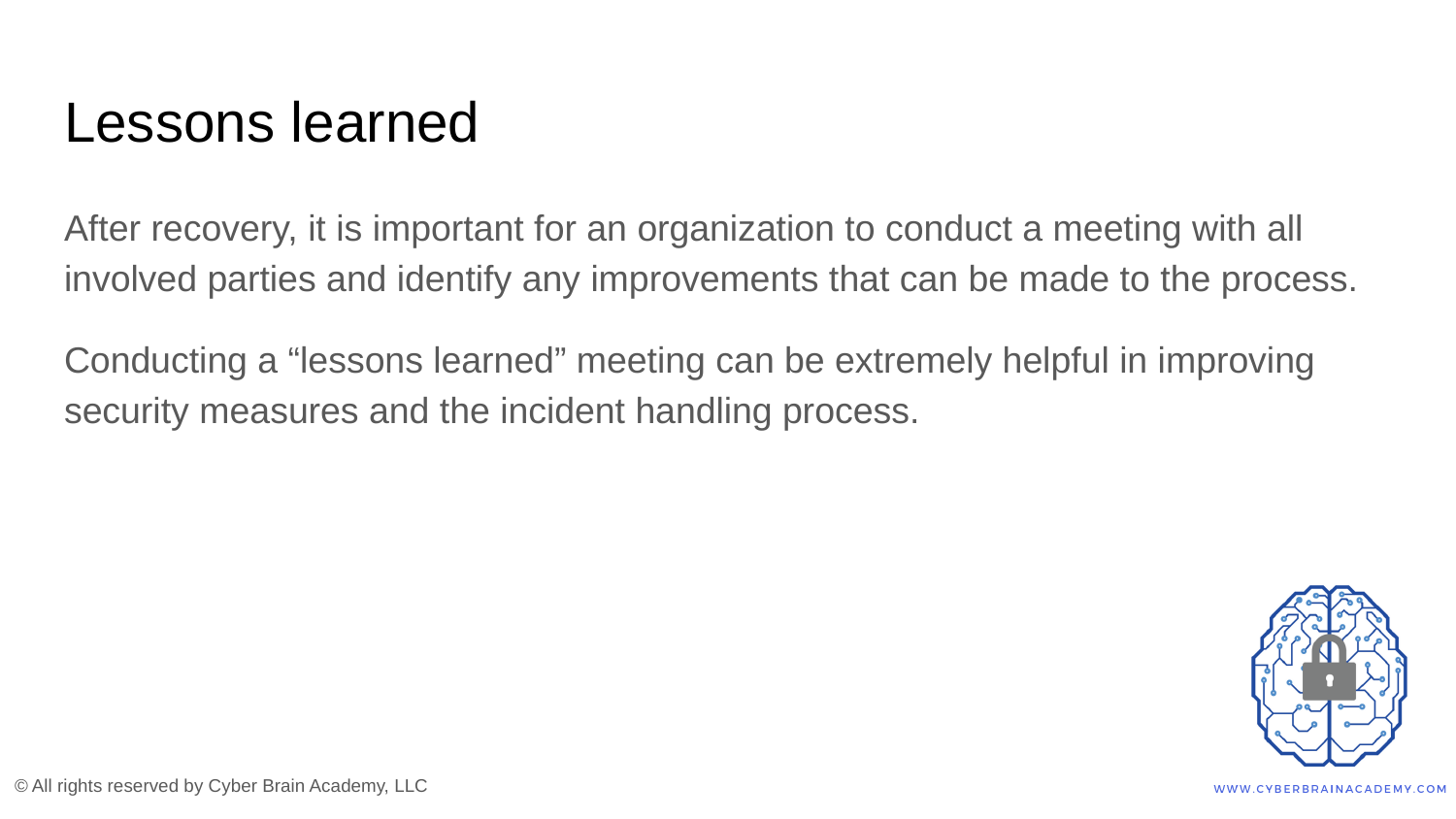

# Lessons learned

After recovery, it is important for an organization to conduct a meeting with all involved parties and identify any improvements that can be made to the process.
Conducting a “lessons learned” meeting can be extremely helpful in improving security measures and the incident handling process.